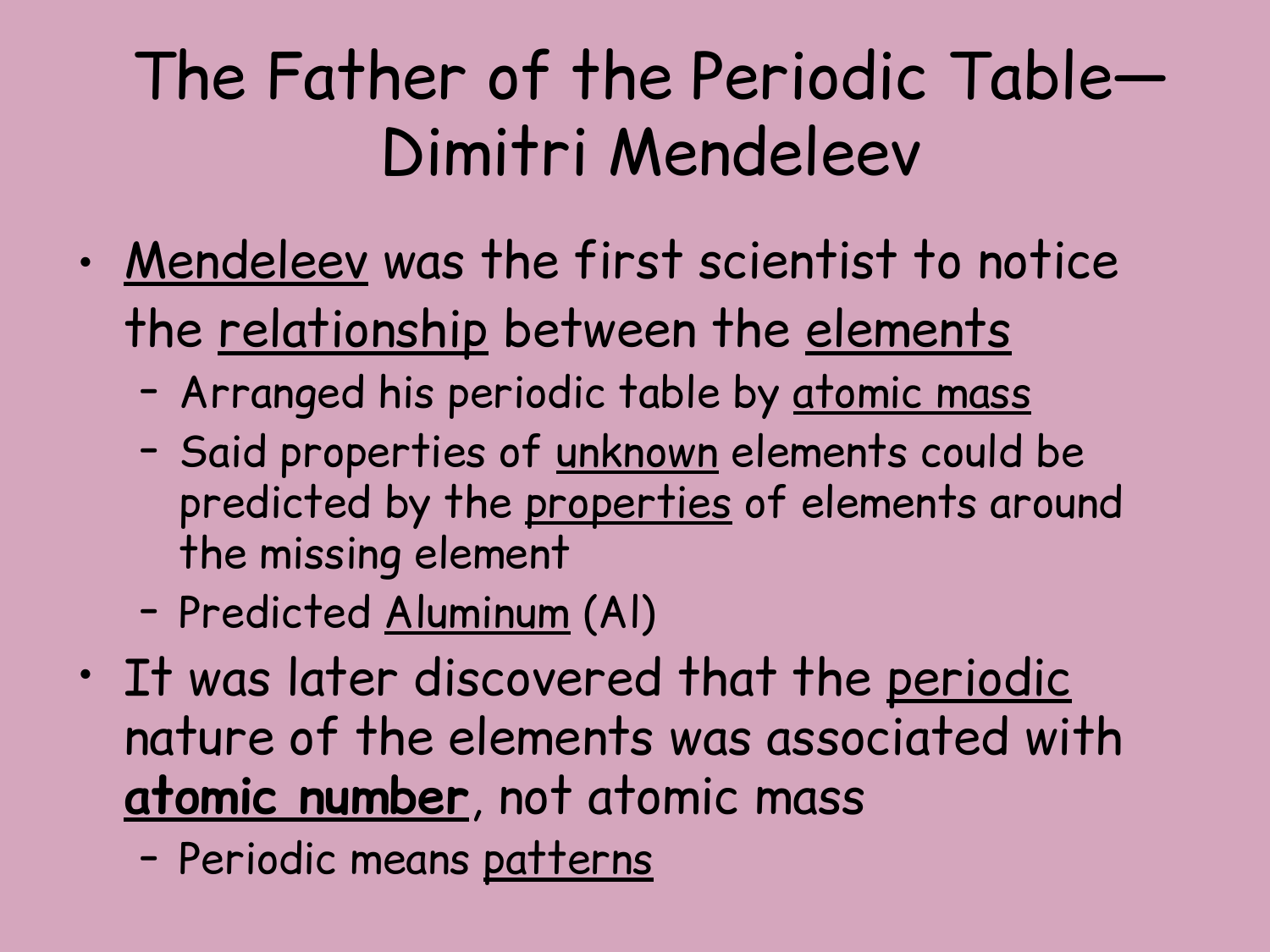

# The Father of the Periodic Table—Dimitri Mendeleev
Mendeleev was the first scientist to notice the relationship between the elements
Arranged his periodic table by atomic mass
Said properties of unknown elements could be predicted by the properties of elements around the missing element
Predicted Aluminum (Al)
It was later discovered that the periodic nature of the elements was associated with atomic number, not atomic mass
Periodic means patterns